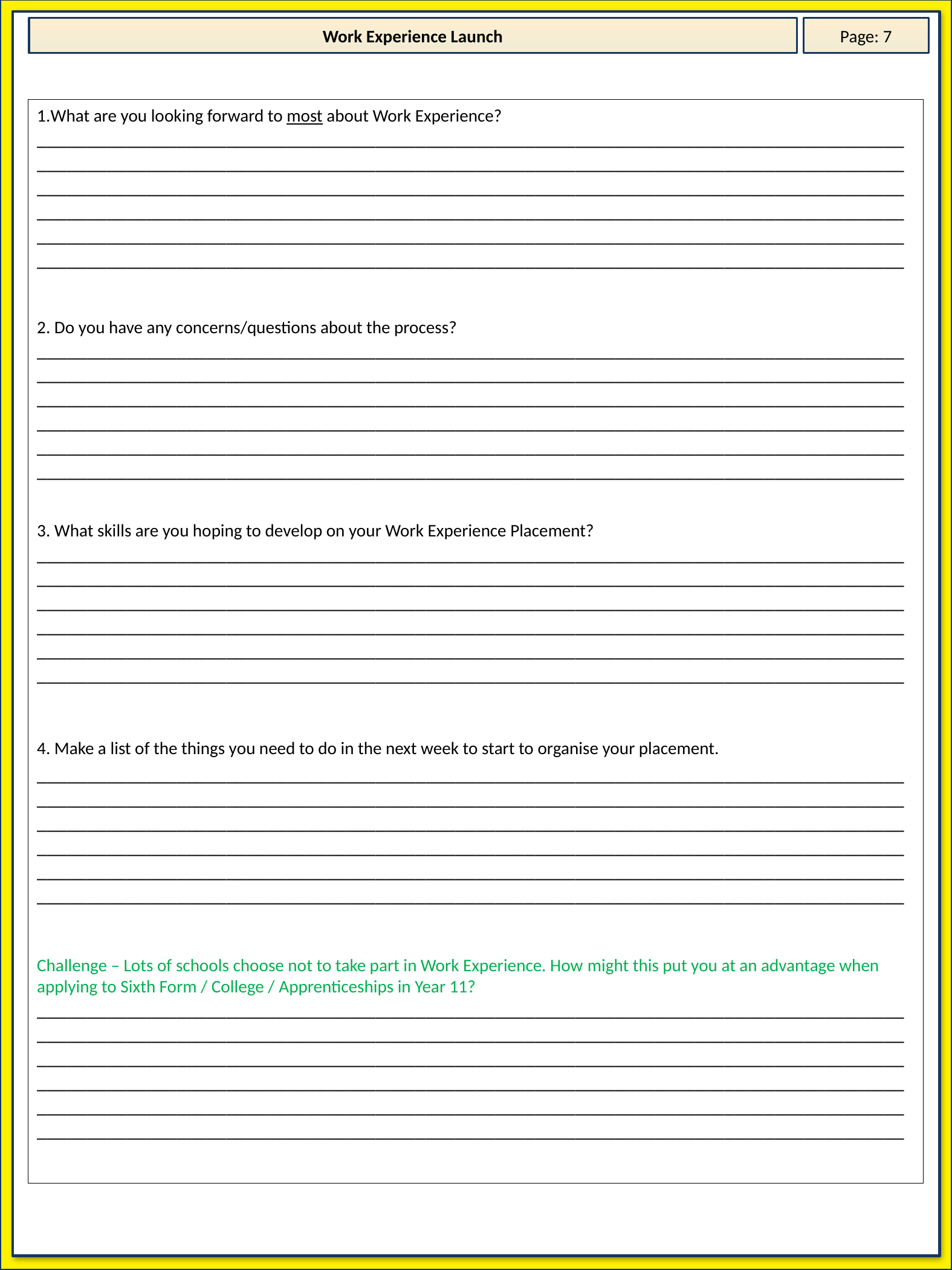

Page: 7
Work Experience Launch
What are you looking forward to most about Work Experience?
__________________________________________________________________________________________________________________________________________________________________________________________________________________________________________________________________________________________________________________________________________________________________________________________________________________________________________________________________________________________________________________________________________

​
2. Do you have any concerns/questions about the process?​
__________________________________________________________________________________________________________________________________________________________________________________________________________________________________________________________________________________________________________________________________________________________________________________________________________________________________________________________________________________________________________________________________________

3. What skills are you hoping to develop on your Work Experience Placement?
__________________________________________________________________________________________________________________________________________________________________________________________________________________________________________________________________________________________________________________________________________________________________________________________________________________________________________________________________________________________________________________________________________

4. Make a list of the things you need to do in the next week to start to organise your placement.
__________________________________________________________________________________________________________________________________________________________________________________________________________________________________________________________________________________________________________________________________________________________________________________________________________________________________________________________________________________________________________________________________________

Challenge – Lots of schools choose not to take part in Work Experience. How might this put you at an advantage when applying to Sixth Form / College / Apprenticeships in Year 11?
__________________________________________________________________________________________________________________________________________________________________________________________________________________________________________________________________________________________________________________________________________________________________________________________________________________________________________________________________________________________________________________________________________